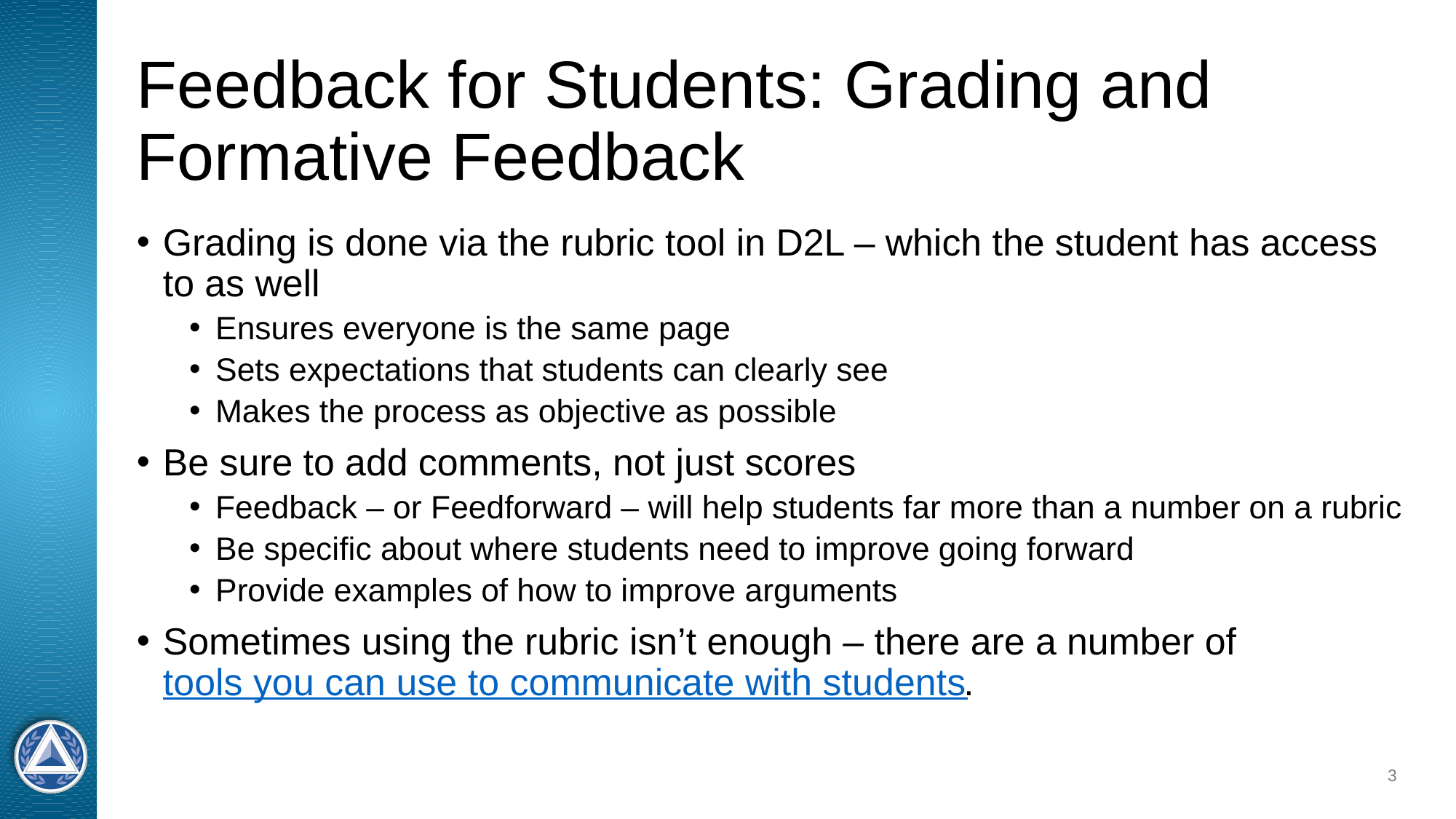

# Feedback for Students: Grading and Formative Feedback
Grading is done via the rubric tool in D2L – which the student has access to as well
Ensures everyone is the same page
Sets expectations that students can clearly see
Makes the process as objective as possible
Be sure to add comments, not just scores
Feedback – or Feedforward – will help students far more than a number on a rubric
Be specific about where students need to improve going forward
Provide examples of how to improve arguments
Sometimes using the rubric isn’t enough – there are a number of tools you can use to communicate with students.